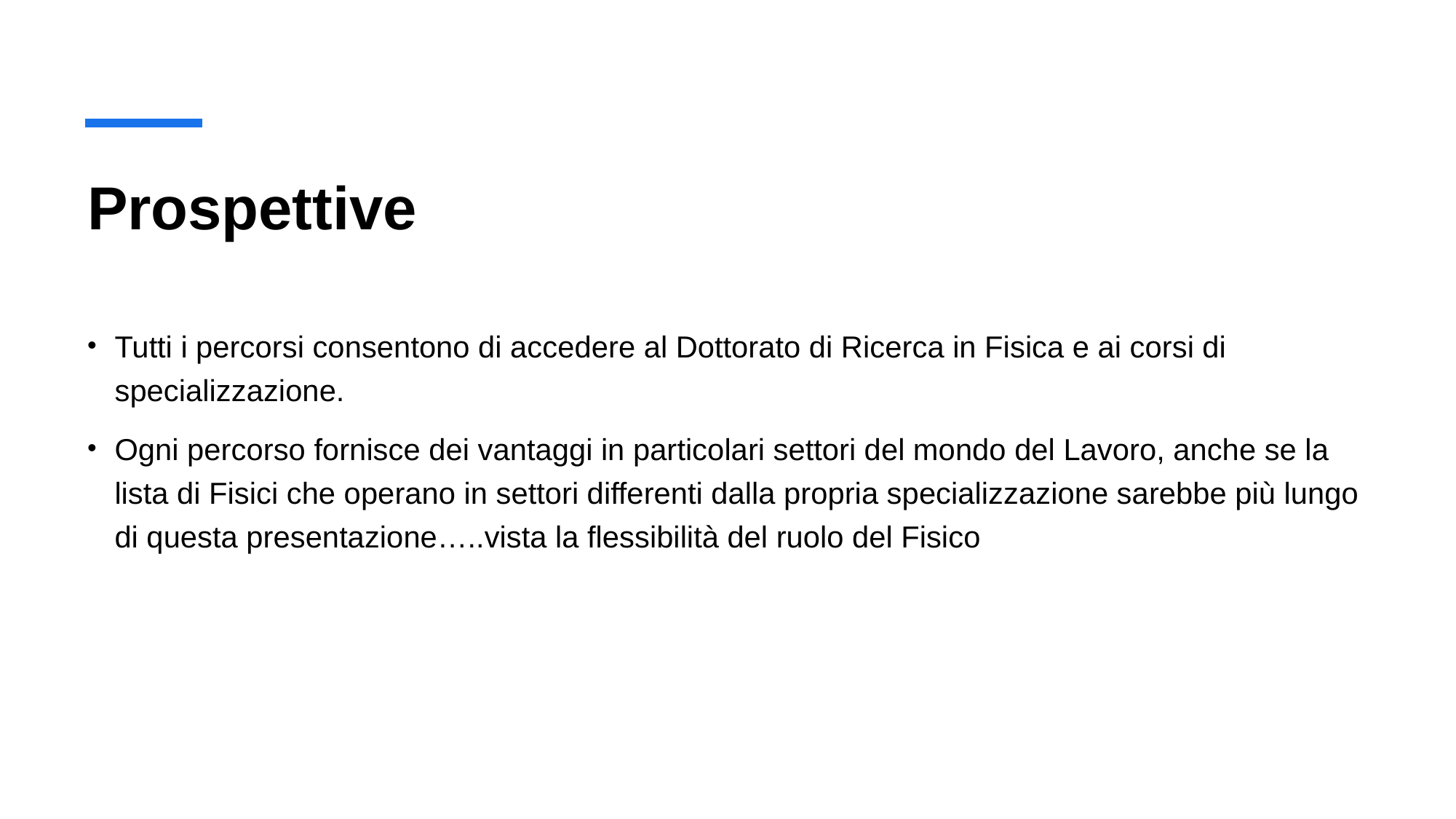

# Prospettive
Tutti i percorsi consentono di accedere al Dottorato di Ricerca in Fisica e ai corsi di specializzazione.
Ogni percorso fornisce dei vantaggi in particolari settori del mondo del Lavoro, anche se la lista di Fisici che operano in settori differenti dalla propria specializzazione sarebbe più lungo di questa presentazione…..vista la flessibilità del ruolo del Fisico